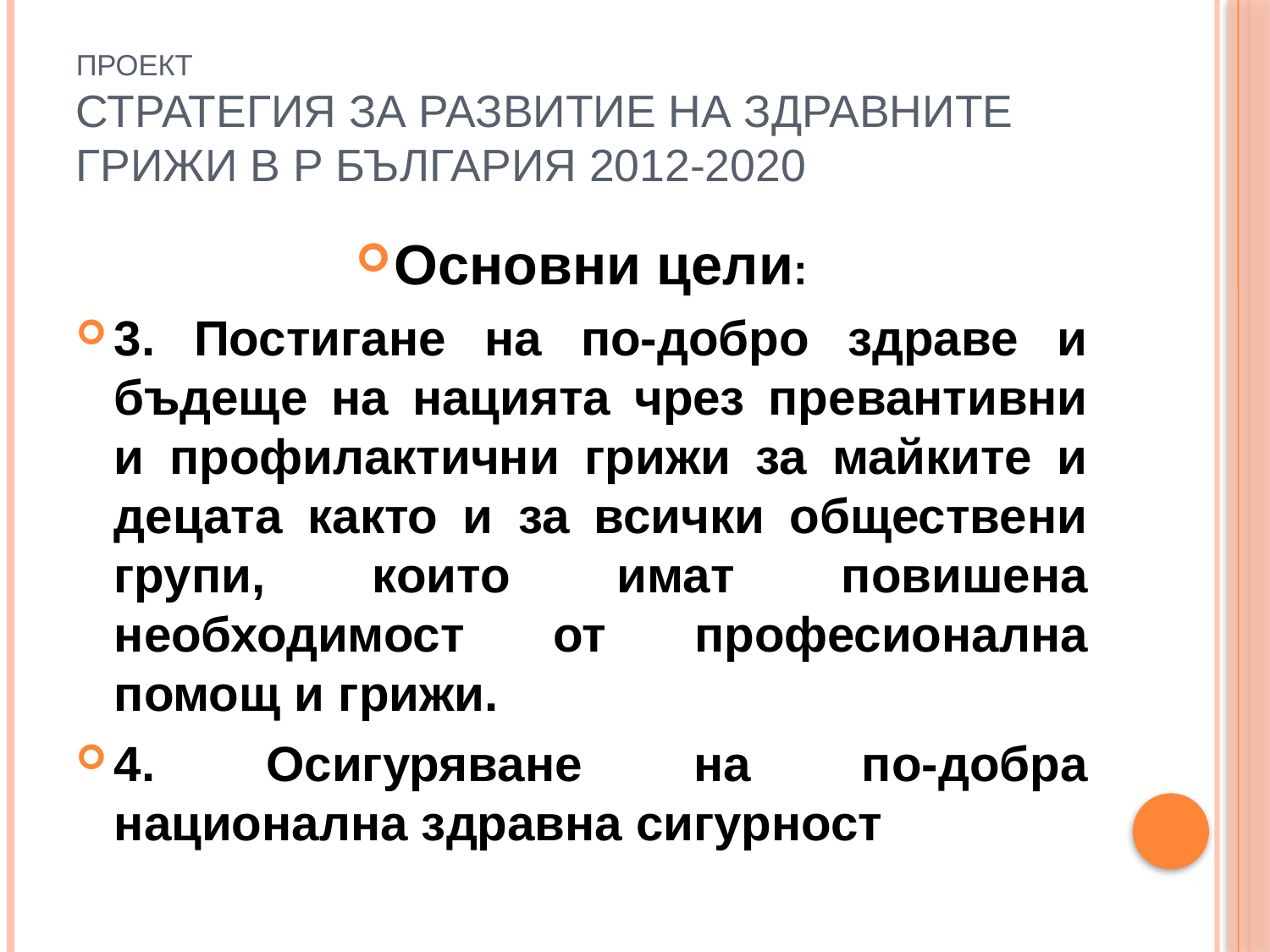

# Проект стратегия за развитие на здравните грижи в р българия 2012-2020
Основни цели:
3. Постигане на по-добро здраве и бъдеще на нацията чрез превантивни и профилактични грижи за майките и децата както и за всички обществени групи, които имат повишена необходимост от професионална помощ и грижи.
4. Осигуряване на по-добра национална здравна сигурност